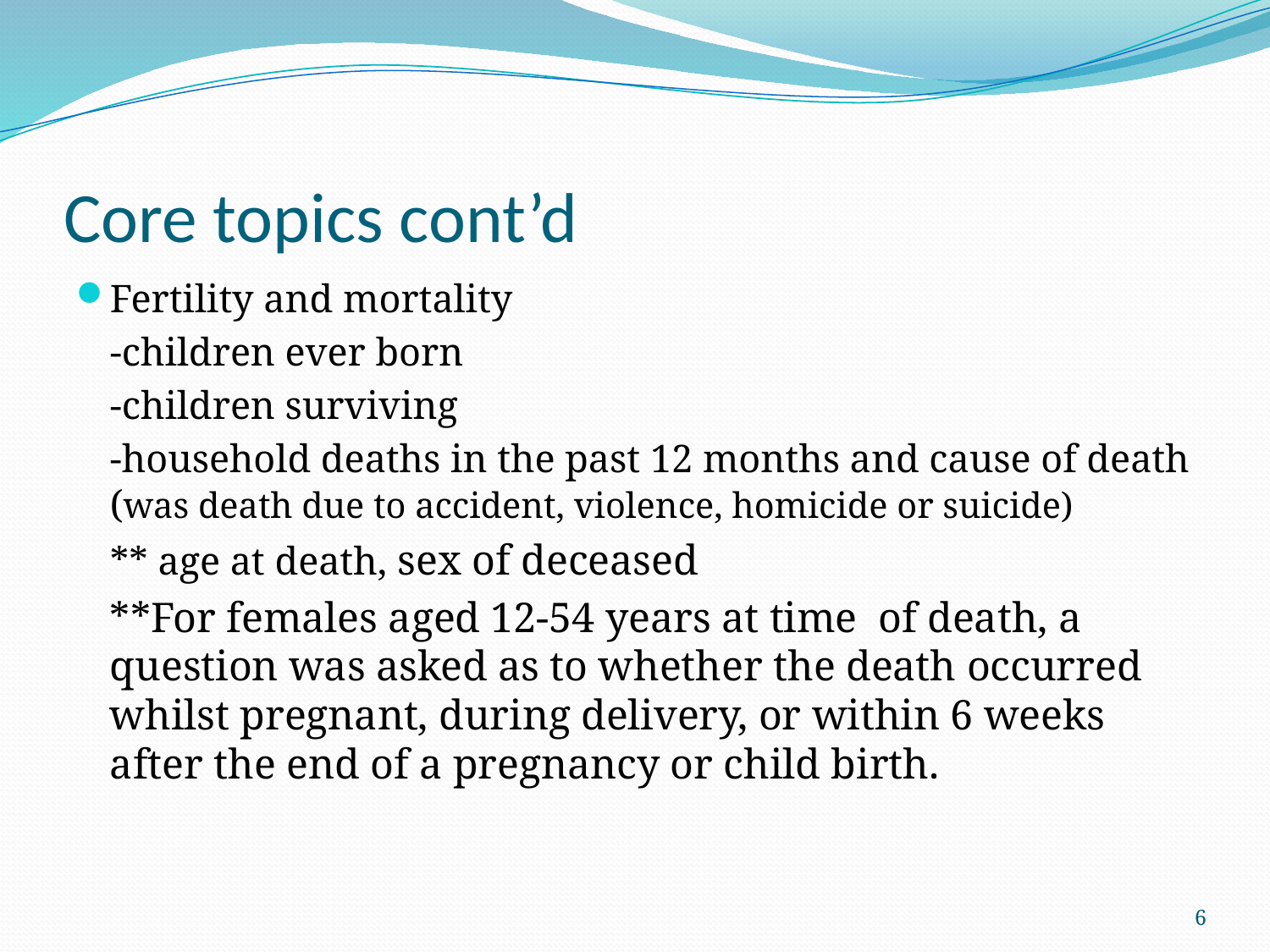

# Core topics cont’d
Fertility and mortality
	-children ever born
	-children surviving
	-household deaths in the past 12 months and cause of death (was death due to accident, violence, homicide or suicide)
	** age at death, sex of deceased
	**For females aged 12-54 years at time  of death, a question was asked as to whether the death occurred whilst pregnant, during delivery, or within 6 weeks after the end of a pregnancy or child birth.

6